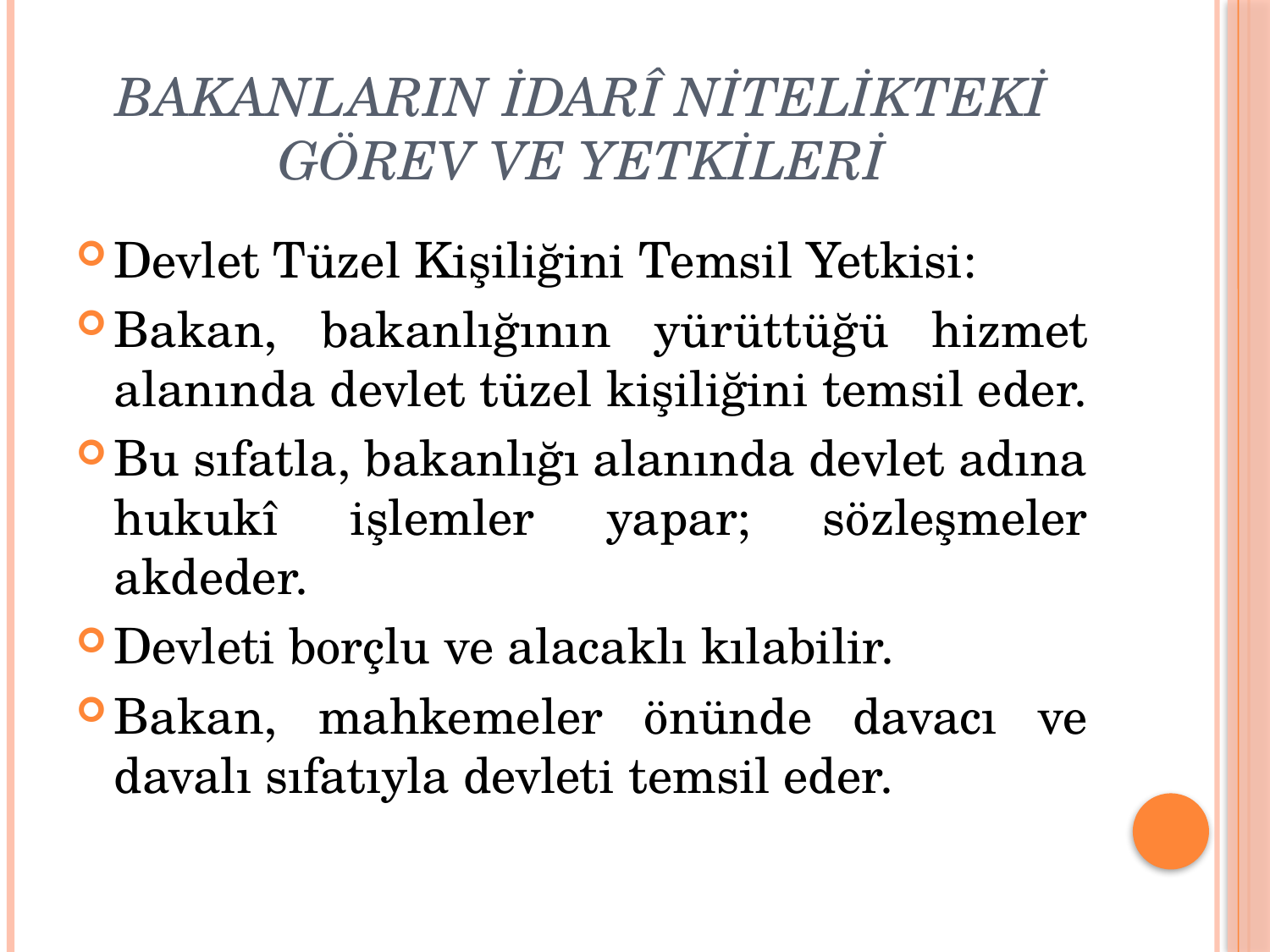

# Bakanların İdarî Nitelikteki Görev ve Yetkileri
Devlet Tüzel Kişiliğini Temsil Yetkisi:
Bakan, bakanlığının yürüttüğü hizmet alanında devlet tüzel kişiliğini temsil eder.
Bu sıfatla, bakanlığı alanında devlet adına hukukî işlemler yapar; sözleşmeler akdeder.
Devleti borçlu ve alacaklı kılabilir.
Bakan, mahkemeler önünde davacı ve davalı sıfatıyla devleti temsil eder.